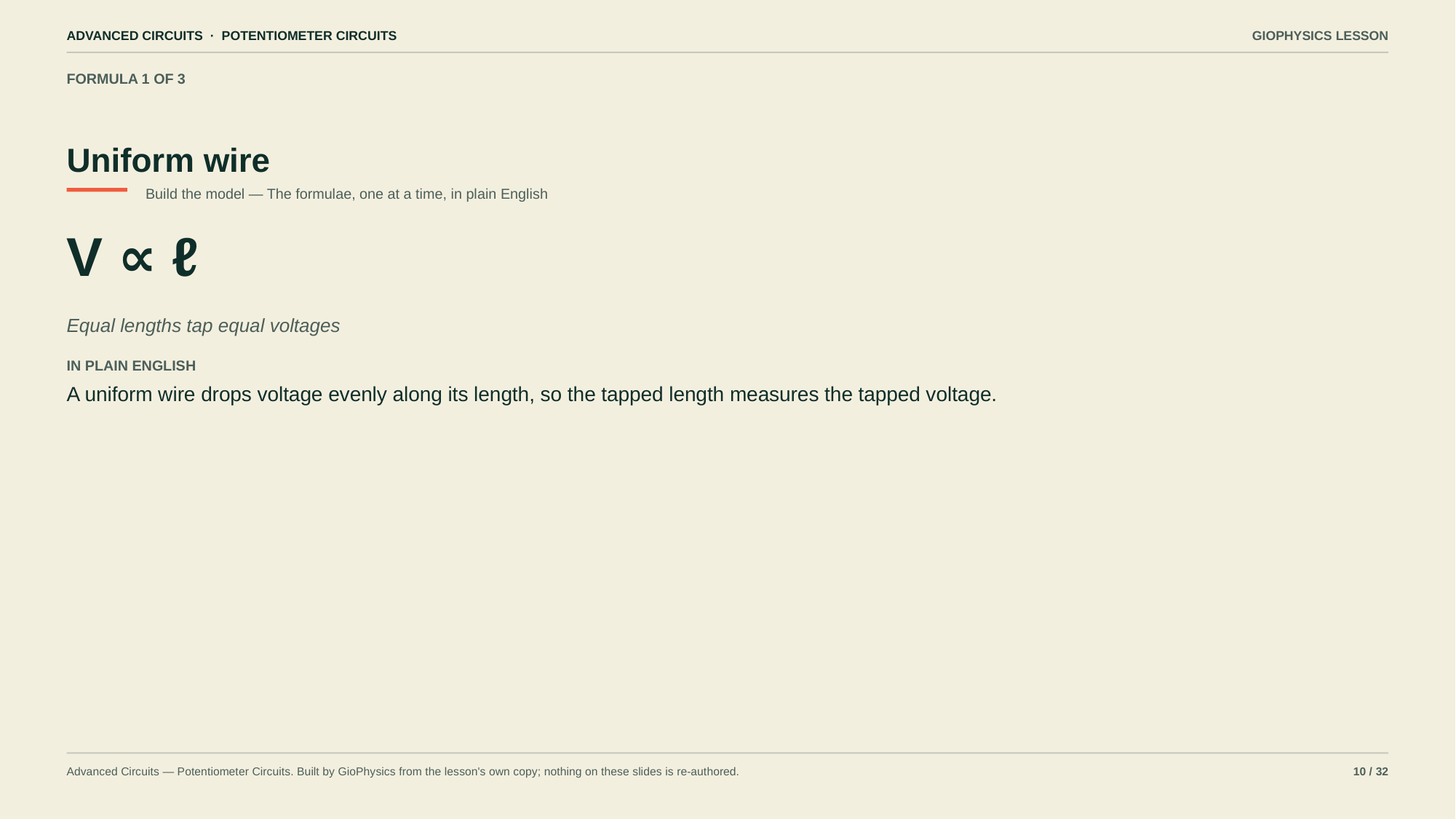

ADVANCED CIRCUITS  ·  POTENTIOMETER CIRCUITS
GIOPHYSICS LESSON

FORMULA 1 OF 3
Uniform wire
Build the model — The formulae, one at a time, in plain English

V ∝ ℓ
Equal lengths tap equal voltages
IN PLAIN ENGLISH
A uniform wire drops voltage evenly along its length, so the tapped length measures the tapped voltage.

Advanced Circuits — Potentiometer Circuits. Built by GioPhysics from the lesson's own copy; nothing on these slides is re-authored.
10 / 32